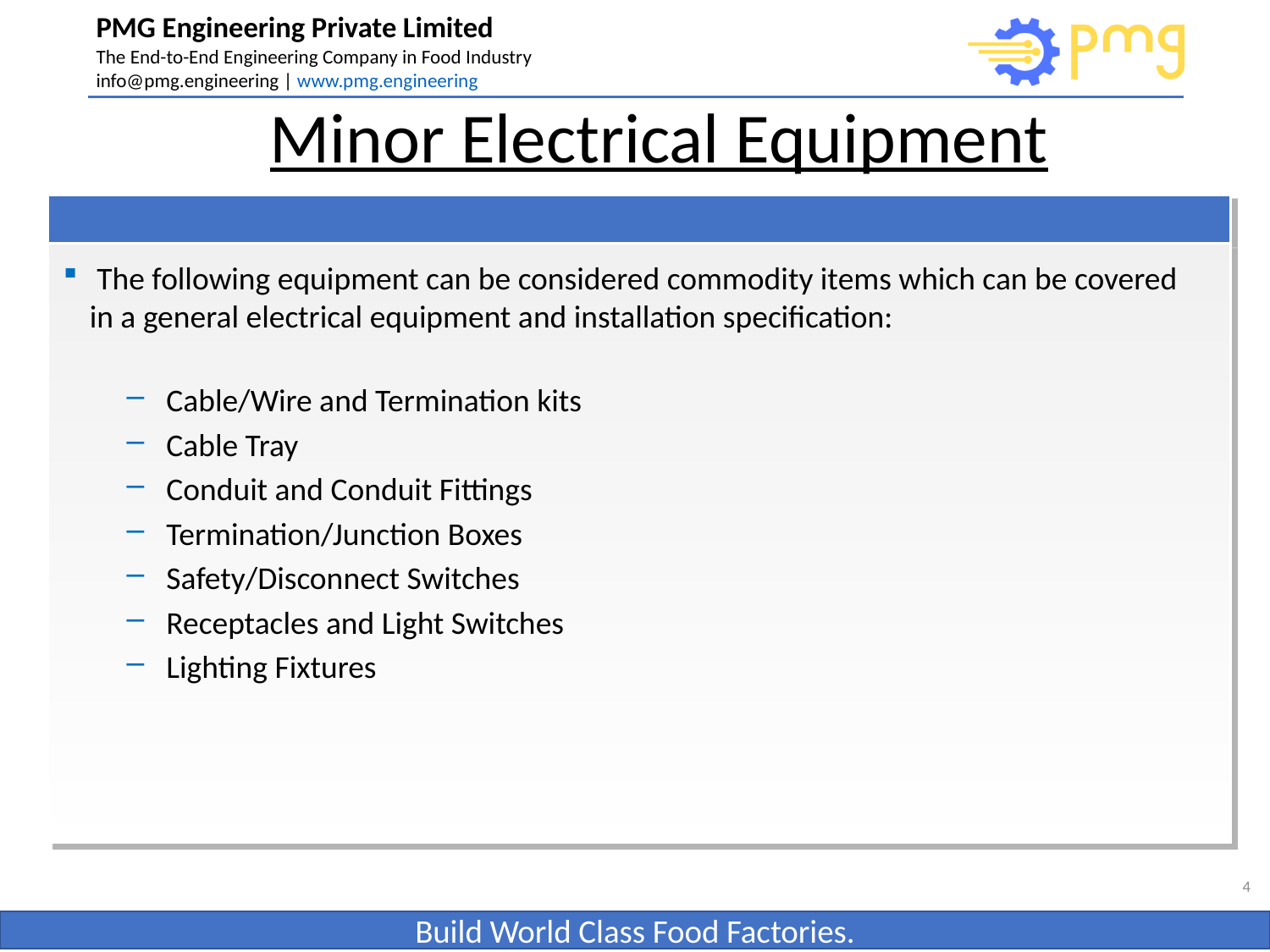

# Minor Electrical Equipment

 The following equipment can be considered commodity items which can be covered     in a general electrical equipment and installation specification:

Cable/Wire and Termination kits
Cable Tray
Conduit and Conduit Fittings
Termination/Junction Boxes
Safety/Disconnect Switches
Receptacles and Light Switches
Lighting Fixtures
4